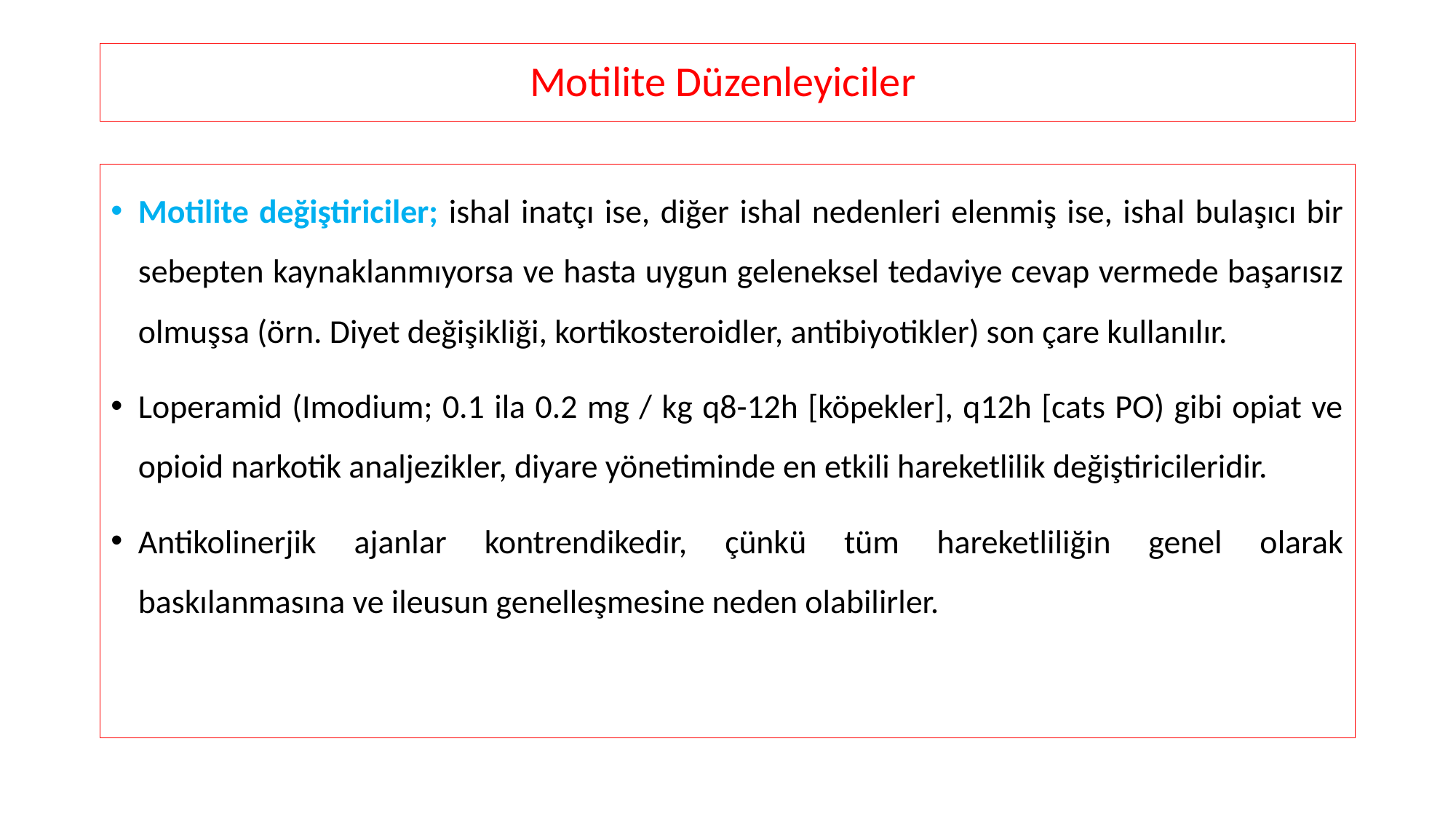

# Motilite Düzenleyiciler
Motilite değiştiriciler; ishal inatçı ise, diğer ishal nedenleri elenmiş ise, ishal bulaşıcı bir sebepten kaynaklanmıyorsa ve hasta uygun geleneksel tedaviye cevap vermede başarısız olmuşsa (örn. Diyet değişikliği, kortikosteroidler, antibiyotikler) son çare kullanılır.
Loperamid (Imodium; 0.1 ila 0.2 mg / kg q8-12h [köpekler], q12h [cats PO) gibi opiat ve opioid narkotik analjezikler, diyare yönetiminde en etkili hareketlilik değiştiricileridir.
Antikolinerjik ajanlar kontrendikedir, çünkü tüm hareketliliğin genel olarak baskılanmasına ve ileusun genelleşmesine neden olabilirler.